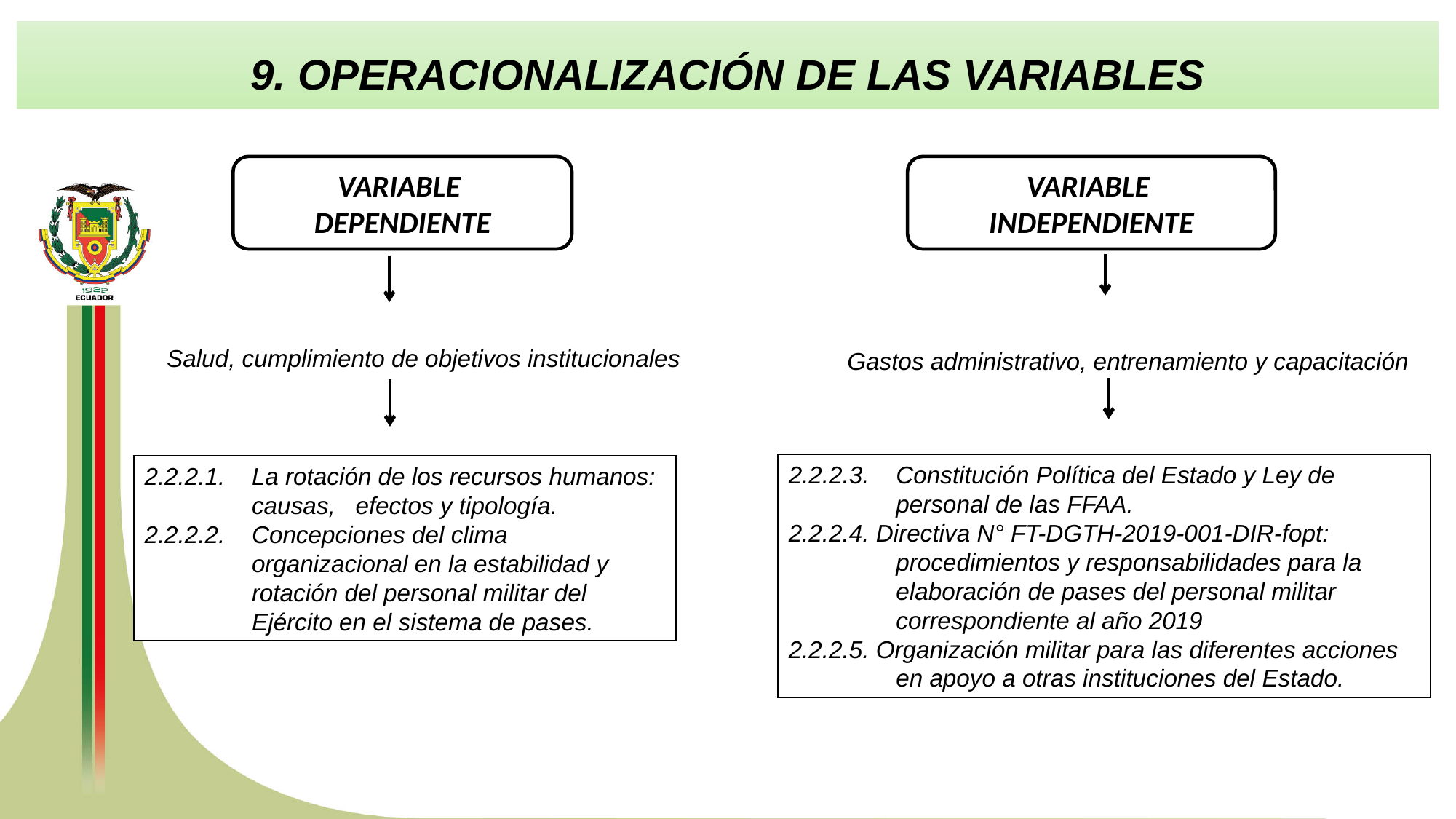

9. OPERACIONALIZACIÓN DE LAS VARIABLES
VARIABLE
DEPENDIENTE
VARIABLE
INDEPENDIENTE
Salud, cumplimiento de objetivos institucionales
Gastos administrativo, entrenamiento y capacitación
2.2.2.3.	Constitución Política del Estado y Ley de personal de las FFAA.
2.2.2.4. Directiva N° FT-DGTH-2019-001-DIR-fopt: procedimientos y responsabilidades para la elaboración de pases del personal militar correspondiente al año 2019
2.2.2.5. Organización militar para las diferentes acciones en apoyo a otras instituciones del Estado.
2.2.2.1.	La rotación de los recursos humanos: causas,   efectos y tipología.
2.2.2.2.	Concepciones del clima organizacional en la estabilidad y rotación del personal militar del Ejército en el sistema de pases.